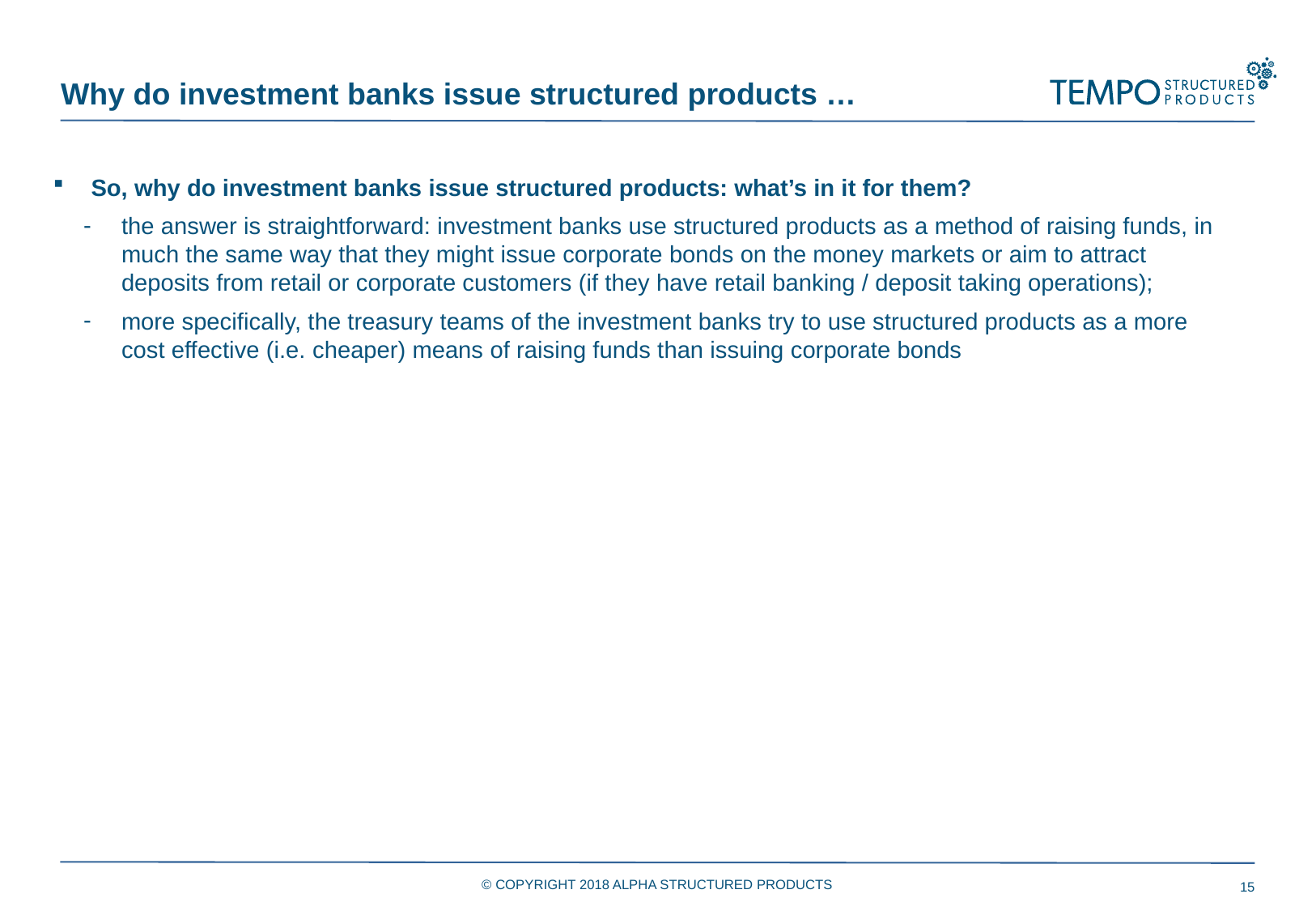

Why do investment banks issue structured products …
So, why do investment banks issue structured products: what’s in it for them?
the answer is straightforward: investment banks use structured products as a method of raising funds, in much the same way that they might issue corporate bonds on the money markets or aim to attract deposits from retail or corporate customers (if they have retail banking / deposit taking operations);
more specifically, the treasury teams of the investment banks try to use structured products as a more cost effective (i.e. cheaper) means of raising funds than issuing corporate bonds
© COPYRIGHT 2018 ALPHA STRUCTURED PRODUCTS
15